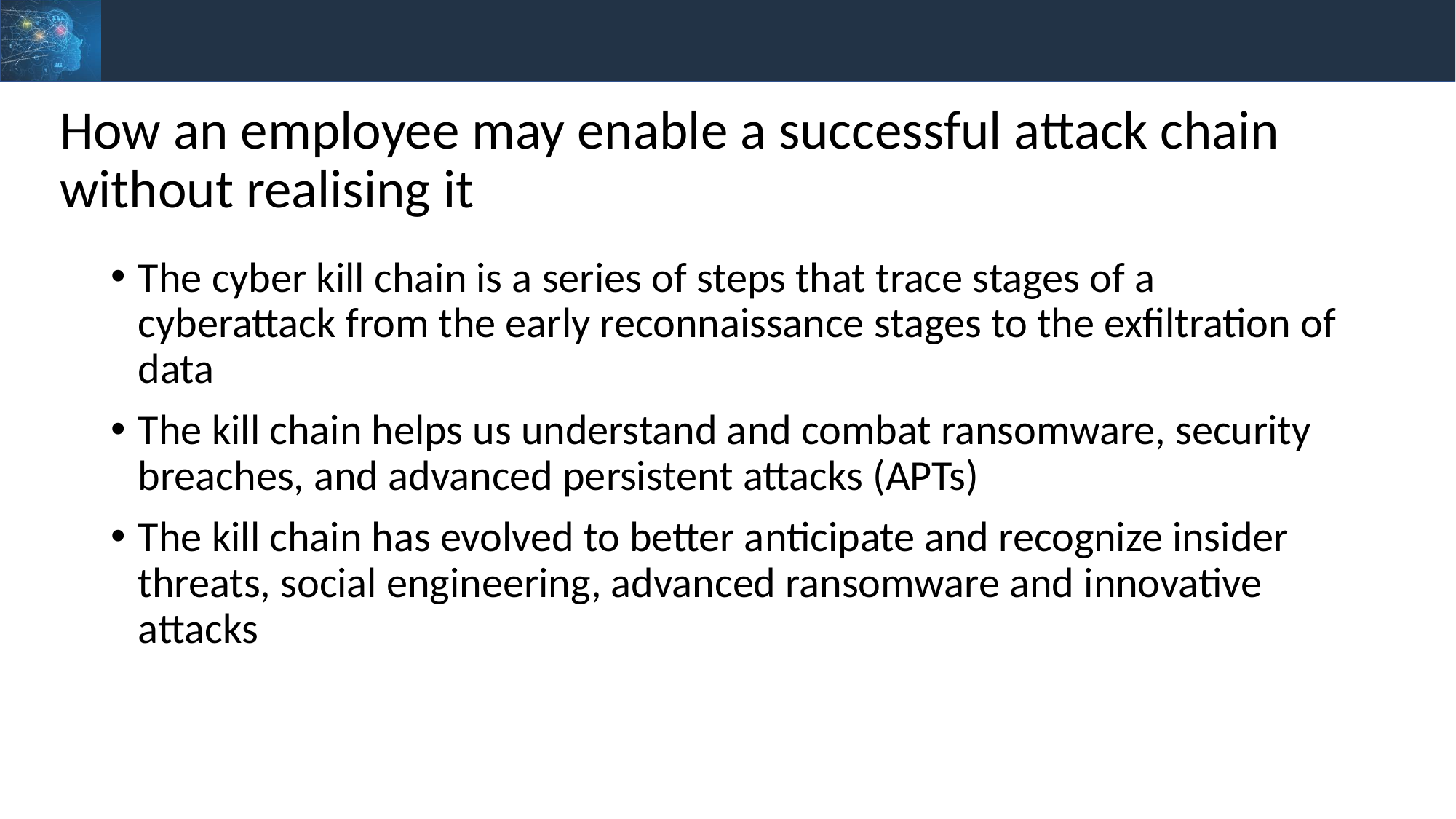

# How an employee may enable a successful attack chain without realising it
The cyber kill chain is a series of steps that trace stages of a cyberattack from the early reconnaissance stages to the exfiltration of data
The kill chain helps us understand and combat ransomware, security breaches, and advanced persistent attacks (APTs)
The kill chain has evolved to better anticipate and recognize insider threats, social engineering, advanced ransomware and innovative attacks